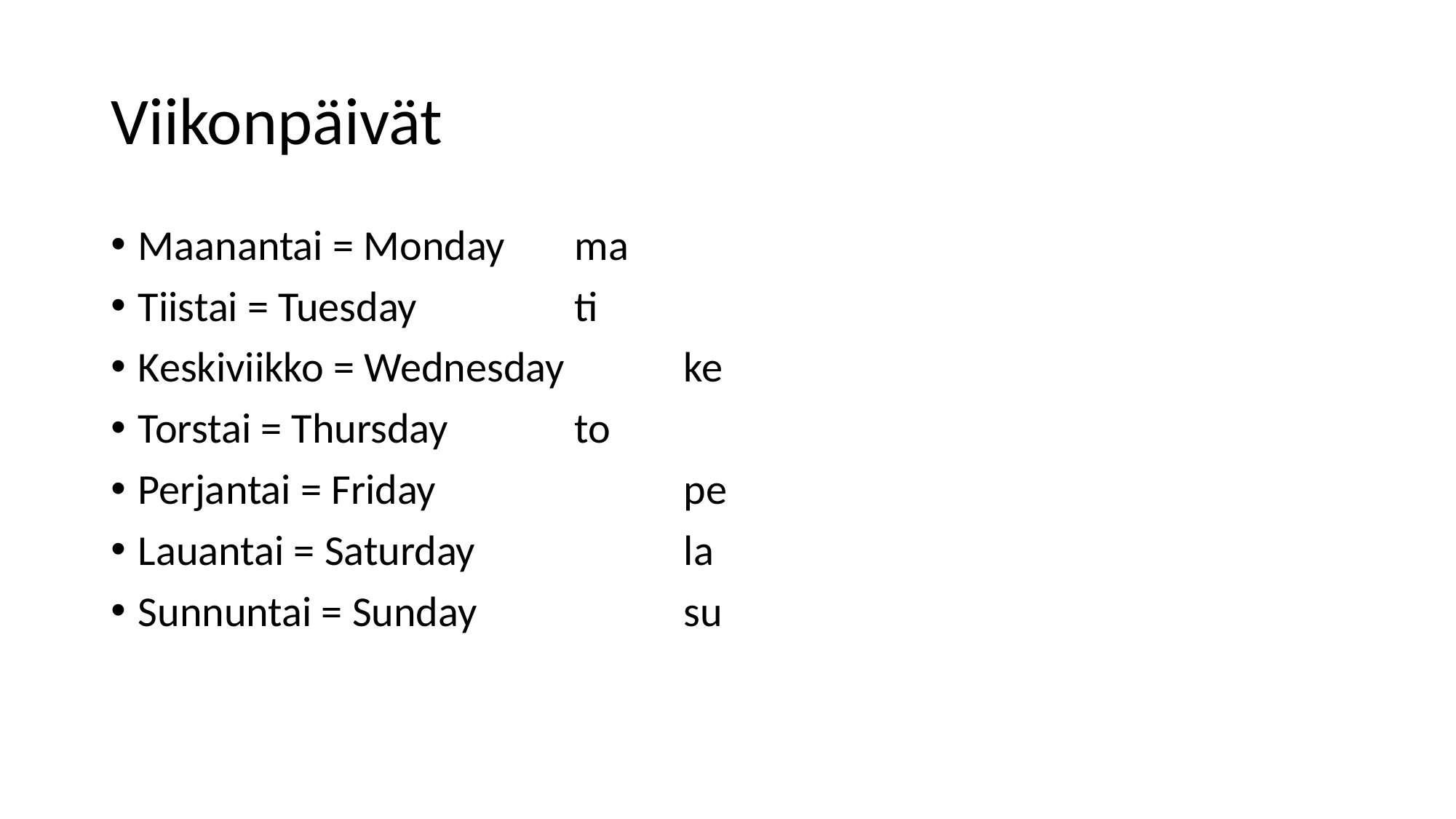

# Viikonpäivät
Maanantai = Monday	ma
Tiistai = Tuesday		ti
Keskiviikko = Wednesday  	ke
Torstai = Thursday		to
Perjantai = Friday			pe
Lauantai = Saturday		la
Sunnuntai = Sunday		su